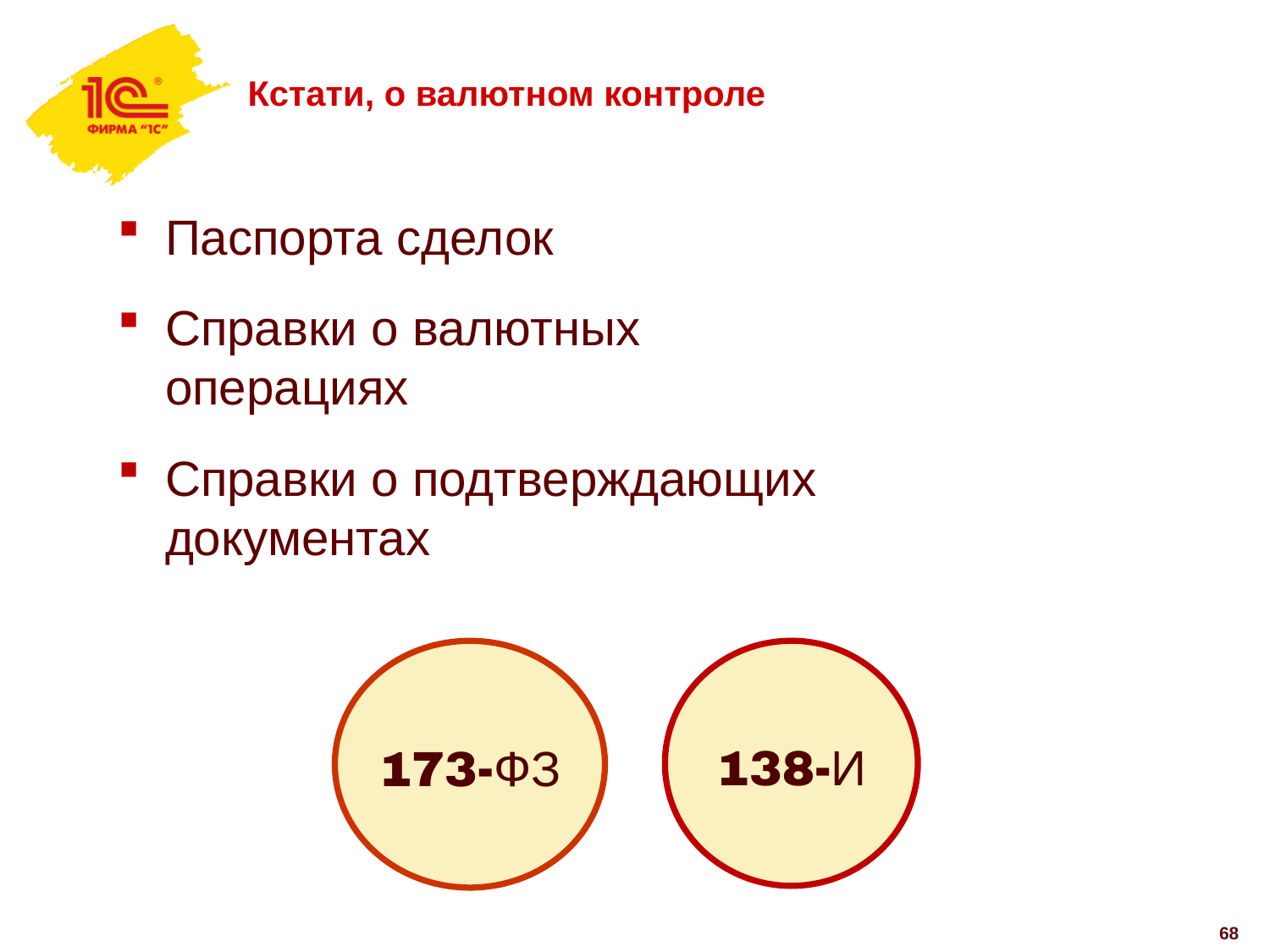

# Кстати, о валютном контроле
Паспорта сделок
Справки о валютных операциях
Справки о подтверждающих документах

173-ФЗ

138-И
68